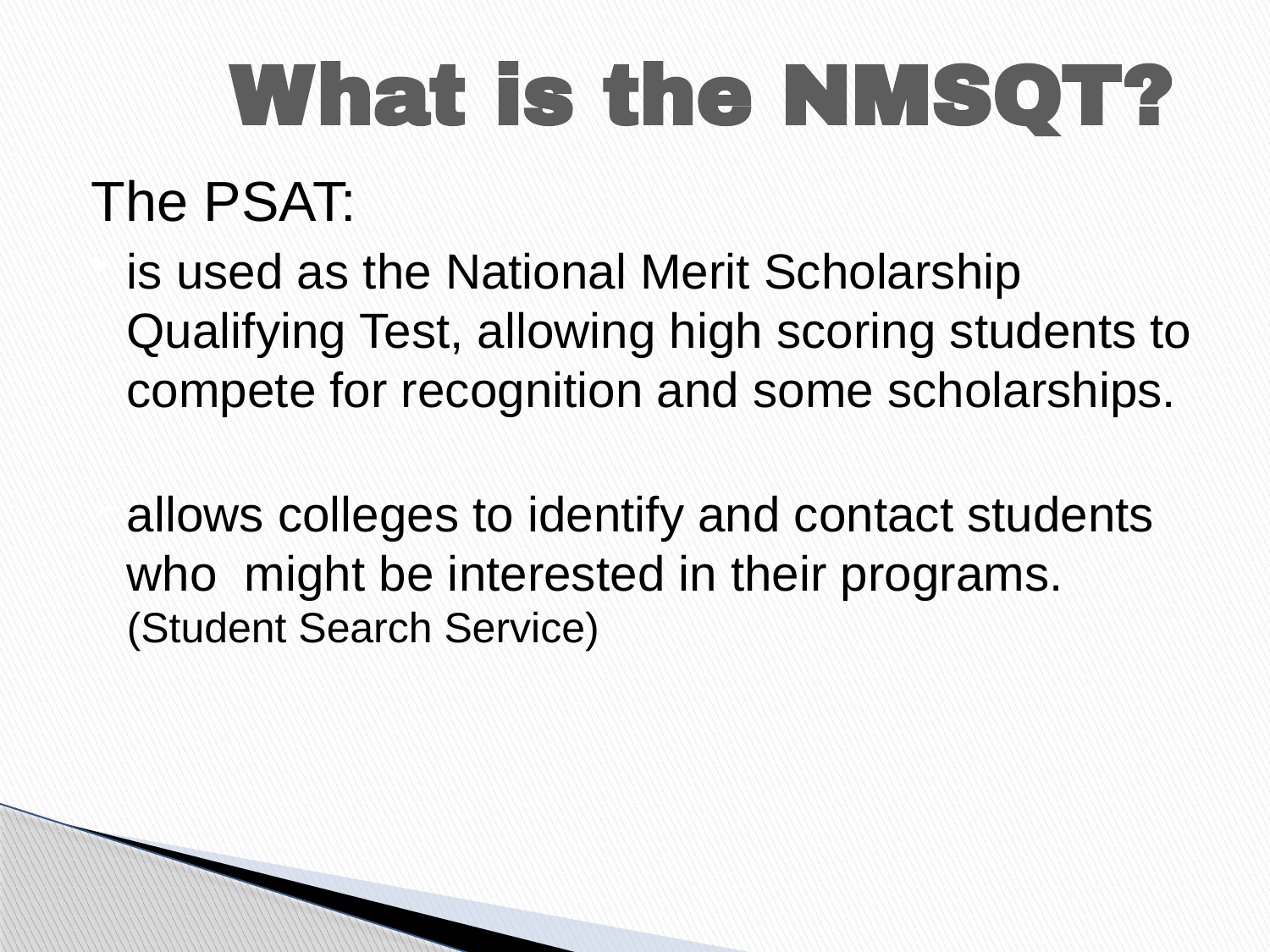

# What is the NMSQT?
The PSAT:
is used as the National Merit Scholarship Qualifying Test, allowing high scoring students to compete for recognition and some scholarships.

allows colleges to identify and contact students  who  might be interested in their programs. (Student Search Service)